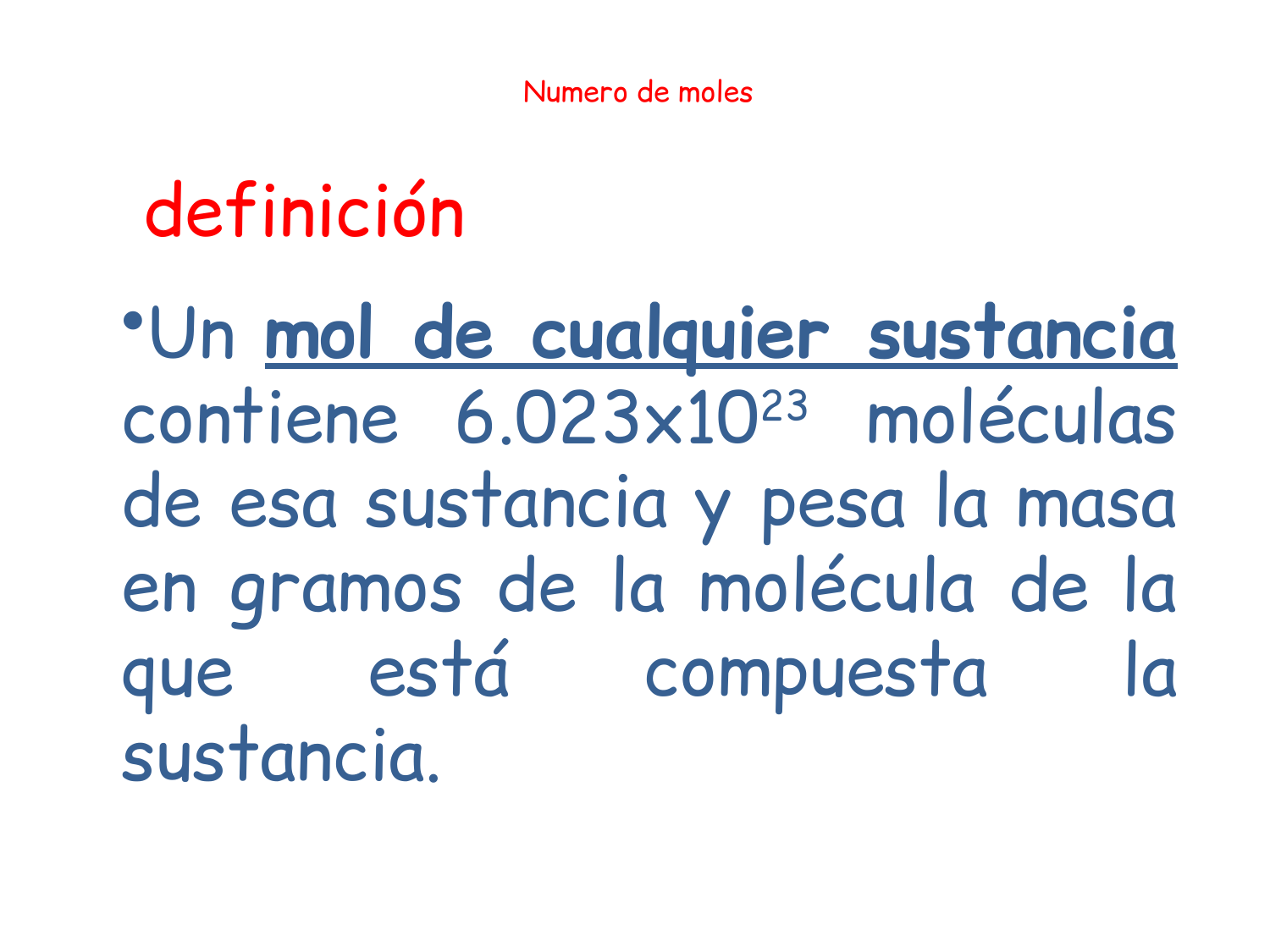

# Numero de moles
definición
Un mol de cualquier sustancia contiene 6.023x1023 moléculas de esa sustancia y pesa la masa en gramos de la molécula de la que está compuesta la sustancia.